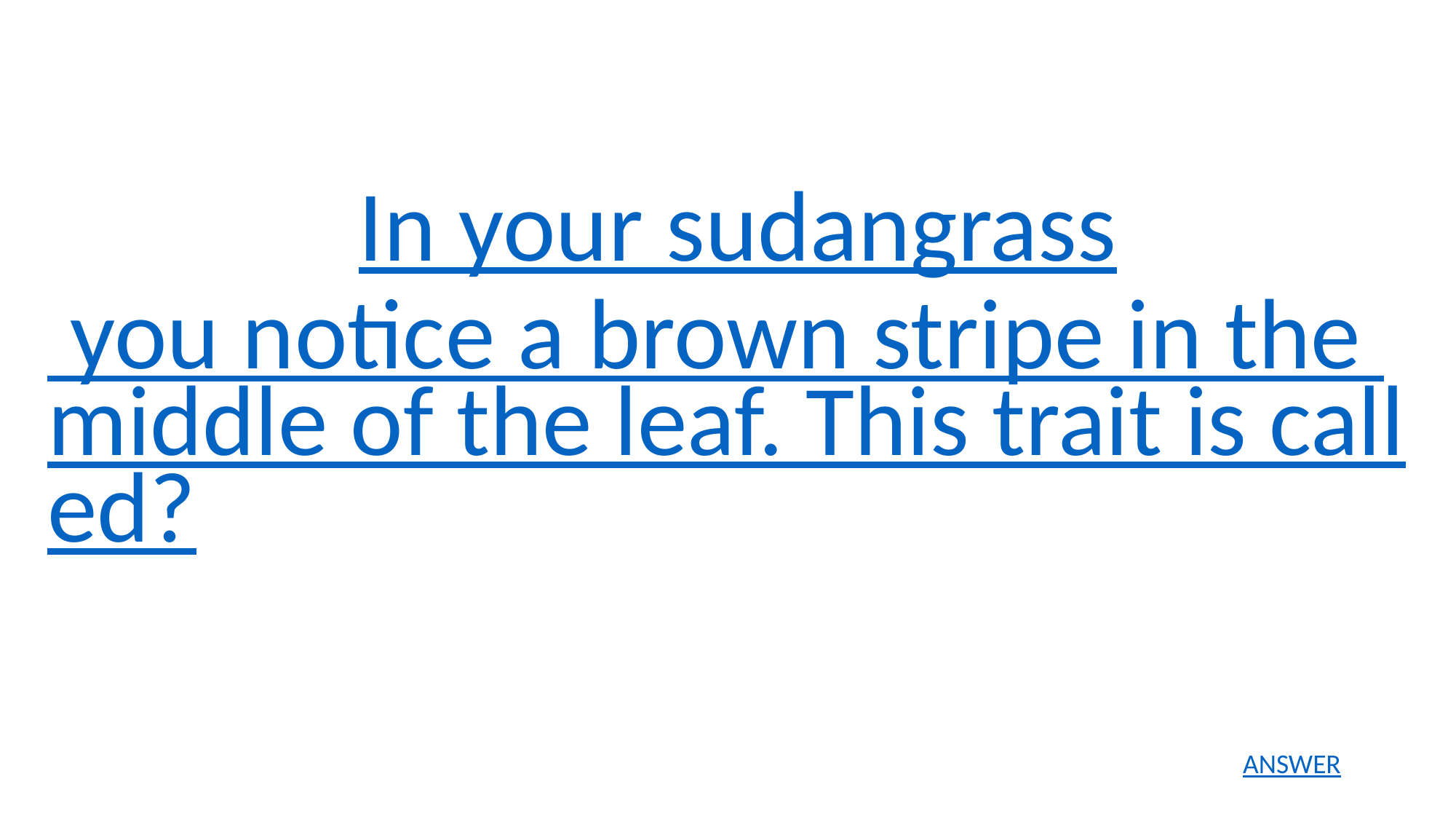

In your sudangrass you notice a brown stripe in the middle of the leaf. This trait is called?
ANSWER